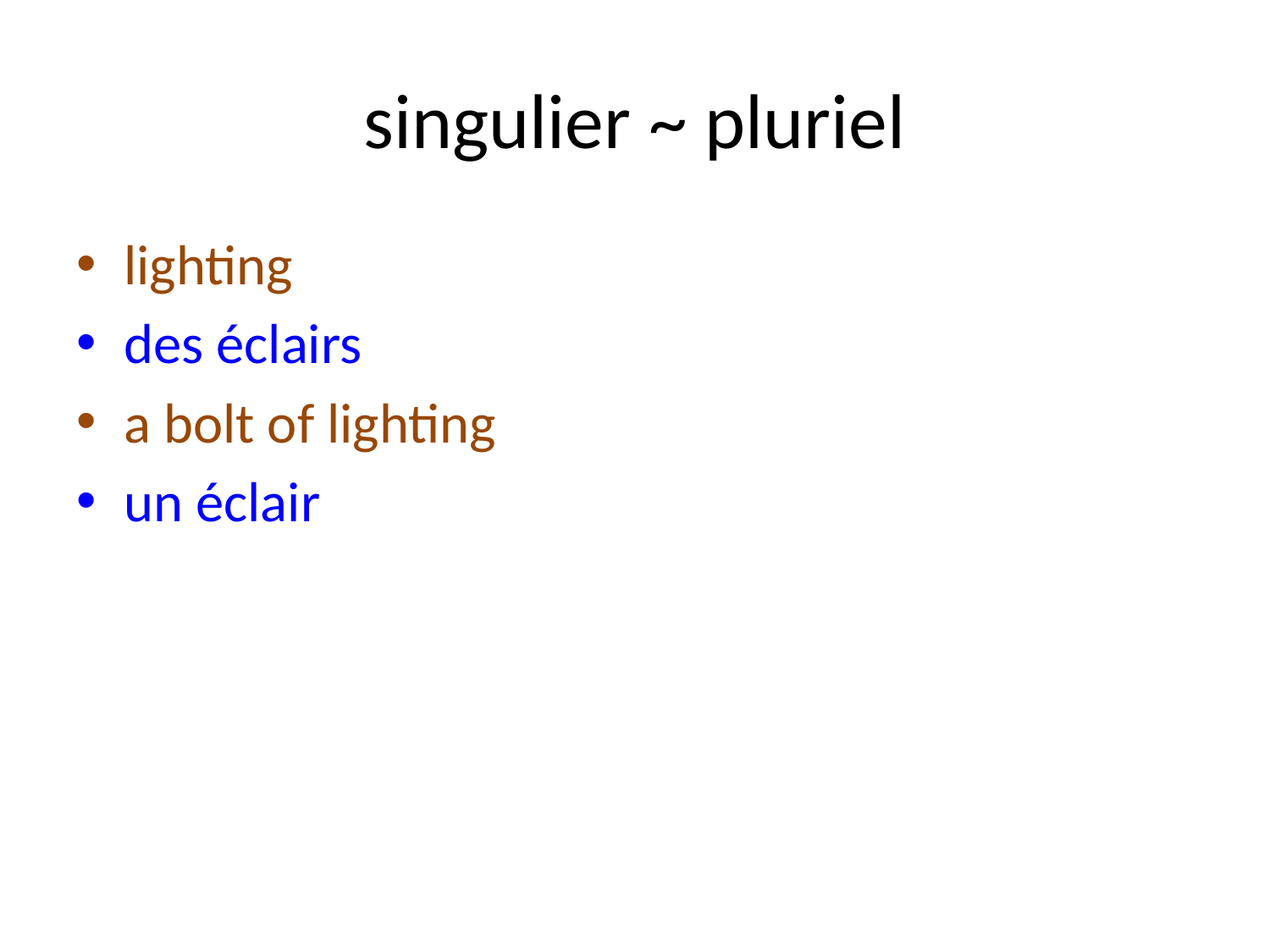

# singulier ~ pluriel
lighting
des éclairs
a bolt of lighting
un éclair